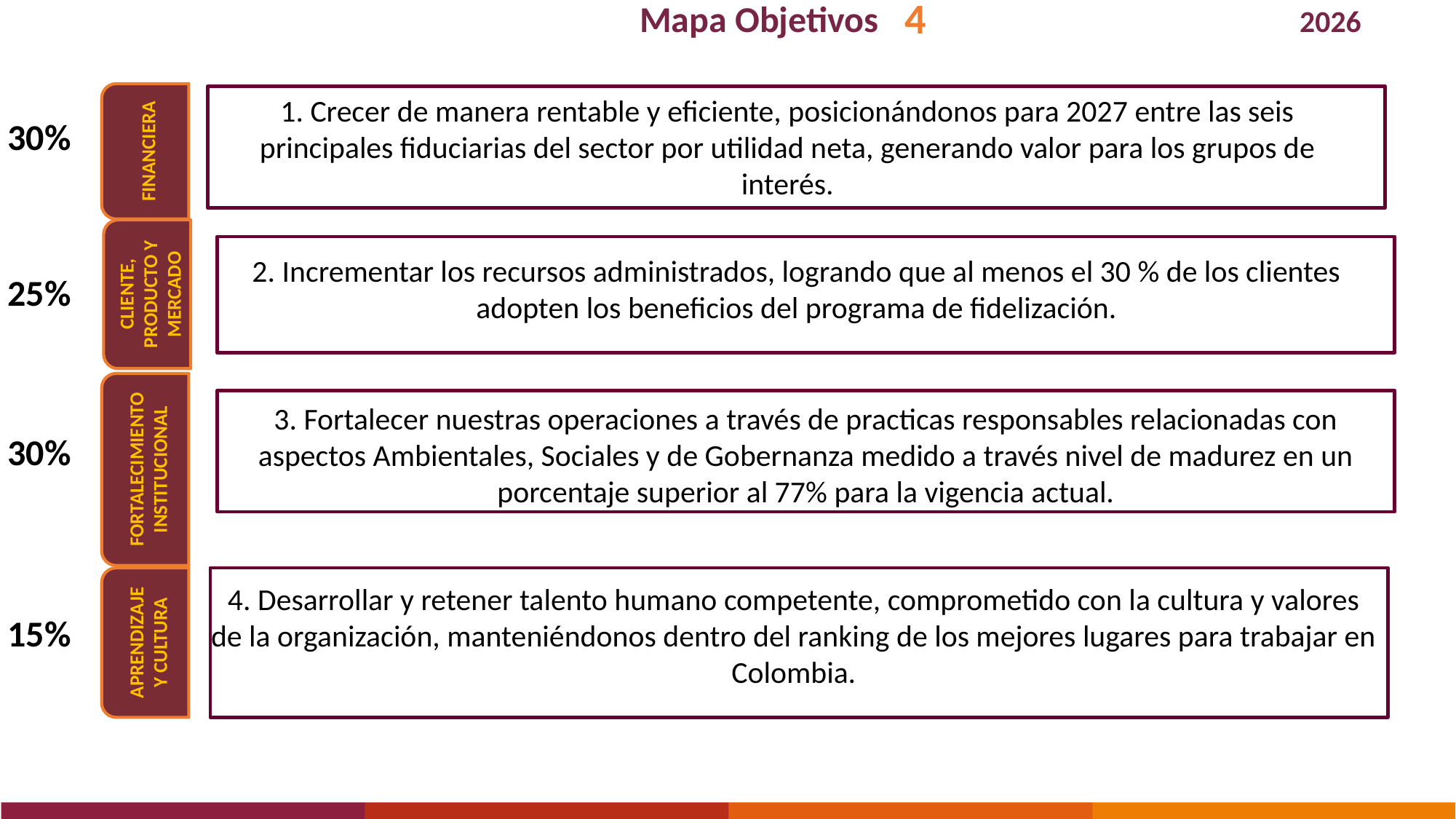

4
# Mapa Objetivos
2026
1. Crecer de manera rentable y eficiente, posicionándonos para 2027 entre las seis principales fiduciarias del sector por utilidad neta, generando valor para los grupos de interés.

30%
FINANCIERA

2. Incrementar los recursos administrados, logrando que al menos el 30 % de los clientes adopten los beneficios del programa de fidelización.
CLIENTE, PRODUCTO Y MERCADO
25%

3. Fortalecer nuestras operaciones a través de practicas responsables relacionadas con aspectos Ambientales, Sociales y de Gobernanza medido a través nivel de madurez en un porcentaje superior al 77% para la vigencia actual.
30%
FORTALECIMIENTO INSTITUCIONAL

4. Desarrollar y retener talento humano competente, comprometido con la cultura y valores de la organización, manteniéndonos dentro del ranking de los mejores lugares para trabajar en Colombia.
15%
APRENDIZAJE Y CULTURA